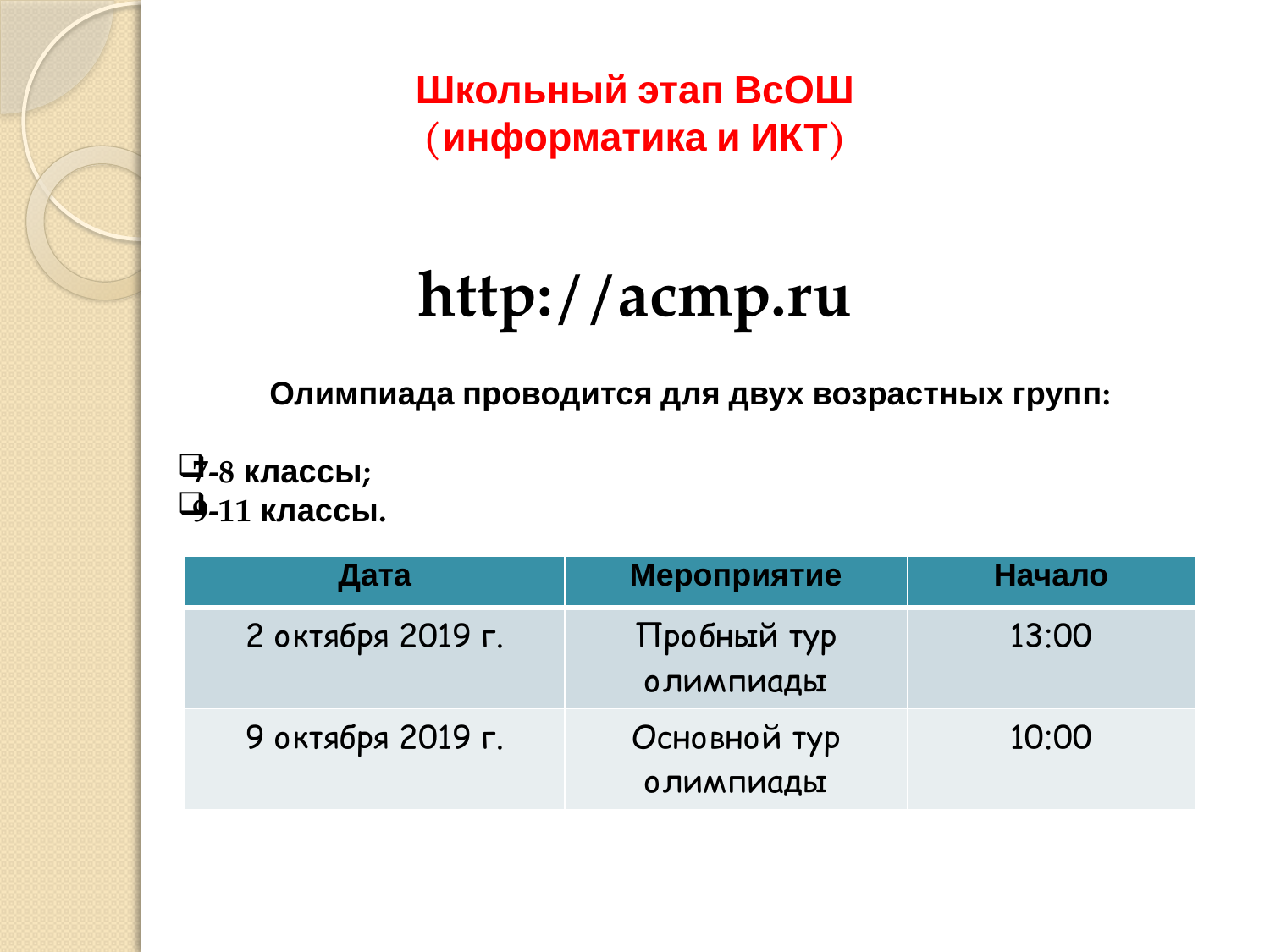

# Школьный этап ВсОШ (информатика и ИКТ)
http://acmp.ru
Олимпиада проводится для двух возрастных групп:

7-8 классы;
9-11 классы.
| Дата | Мероприятие | Начало |
| --- | --- | --- |
| 2 октября 2019 г. | Пробный тур олимпиады | 13:00 |
| 9 октября 2019 г. | Основной тур олимпиады | 10:00 |